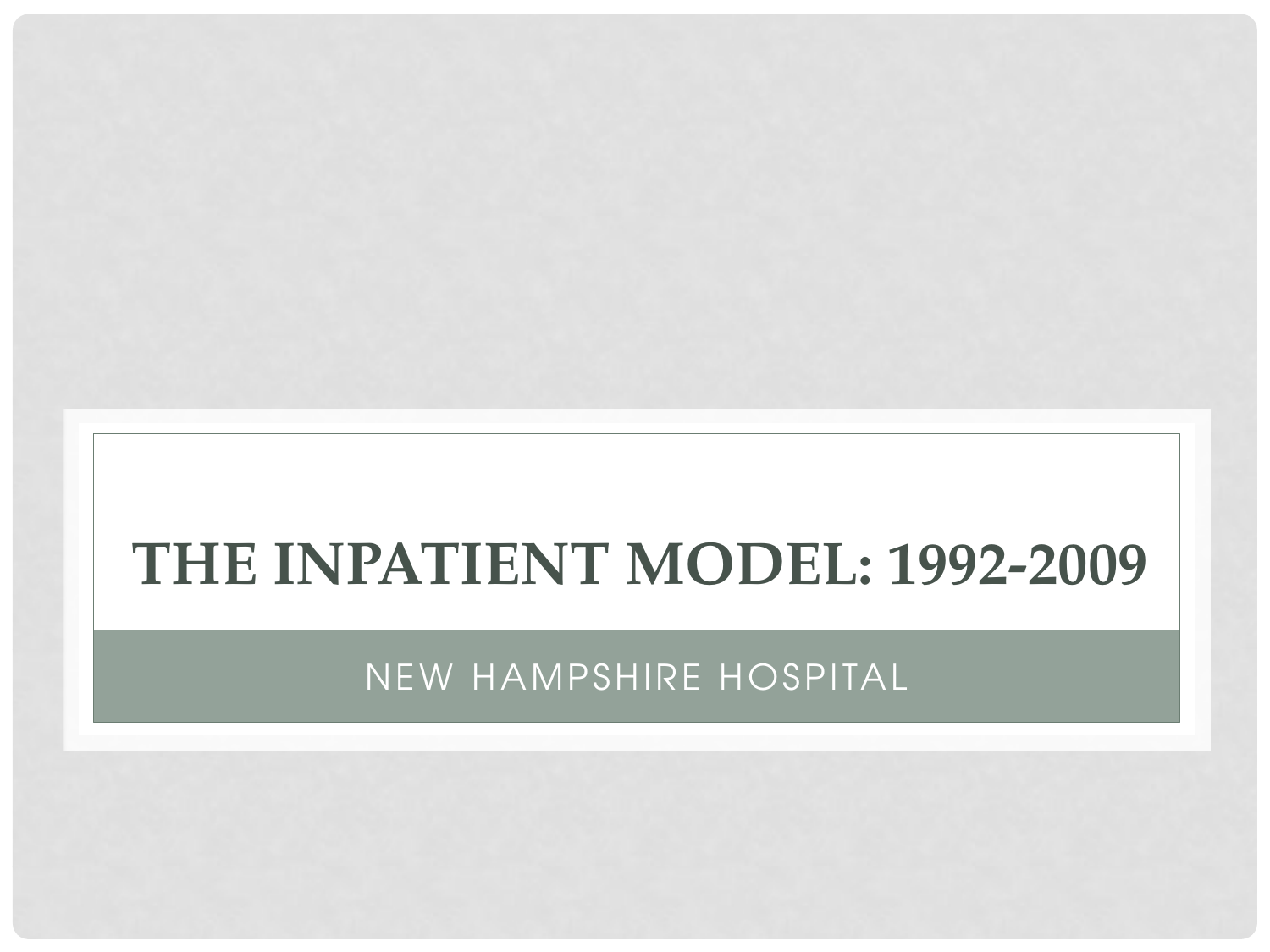

# The Inpatient Model: 1992-2009
New Hampshire Hospital